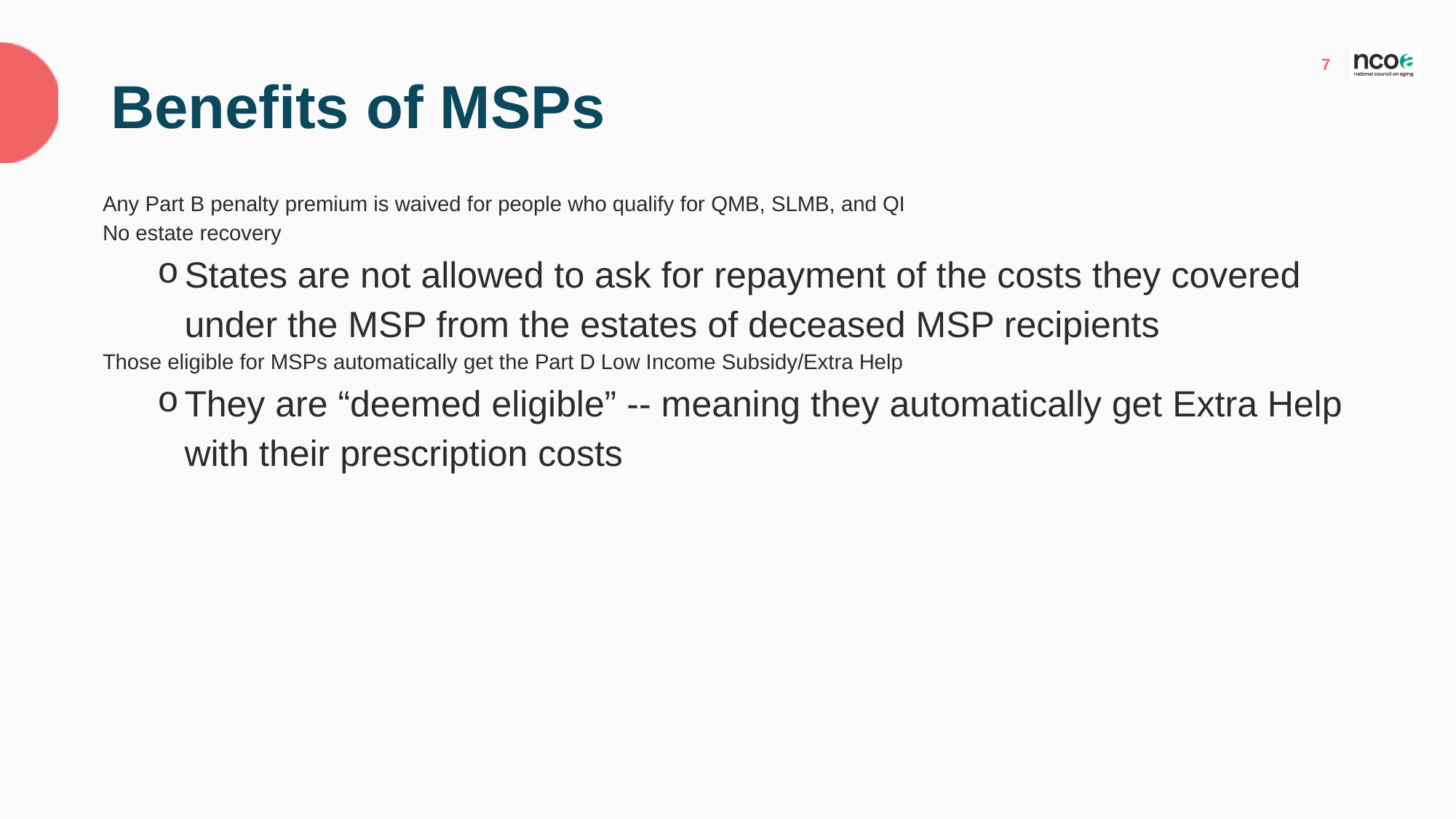

# Benefits of MSPs
Any Part B penalty premium is waived for people who qualify for QMB, SLMB, and QI​
No estate recovery​
States are not allowed to ask for repayment of the costs they covered under the MSP from the estates of deceased MSP recipients ​
Those eligible for MSPs automatically get the Part D Low Income Subsidy/Extra Help​
They are “deemed eligible” -- meaning they automatically get Extra Help with their prescription costs​